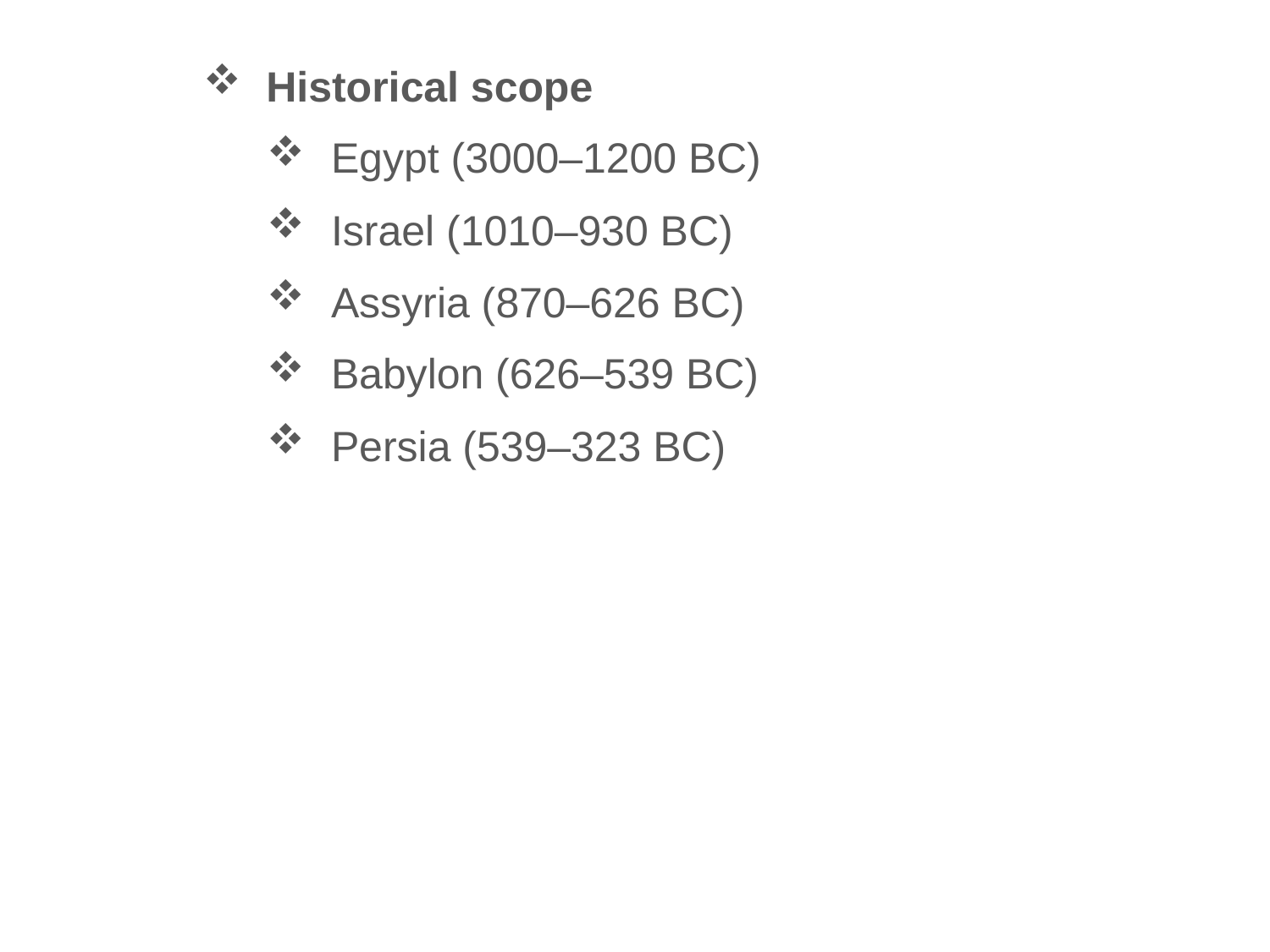

Historical scope
Egypt (3000–1200 BC)
Israel (1010–930 BC)
Assyria (870–626 BC)
Babylon (626–539 BC)
Persia (539–323 BC)